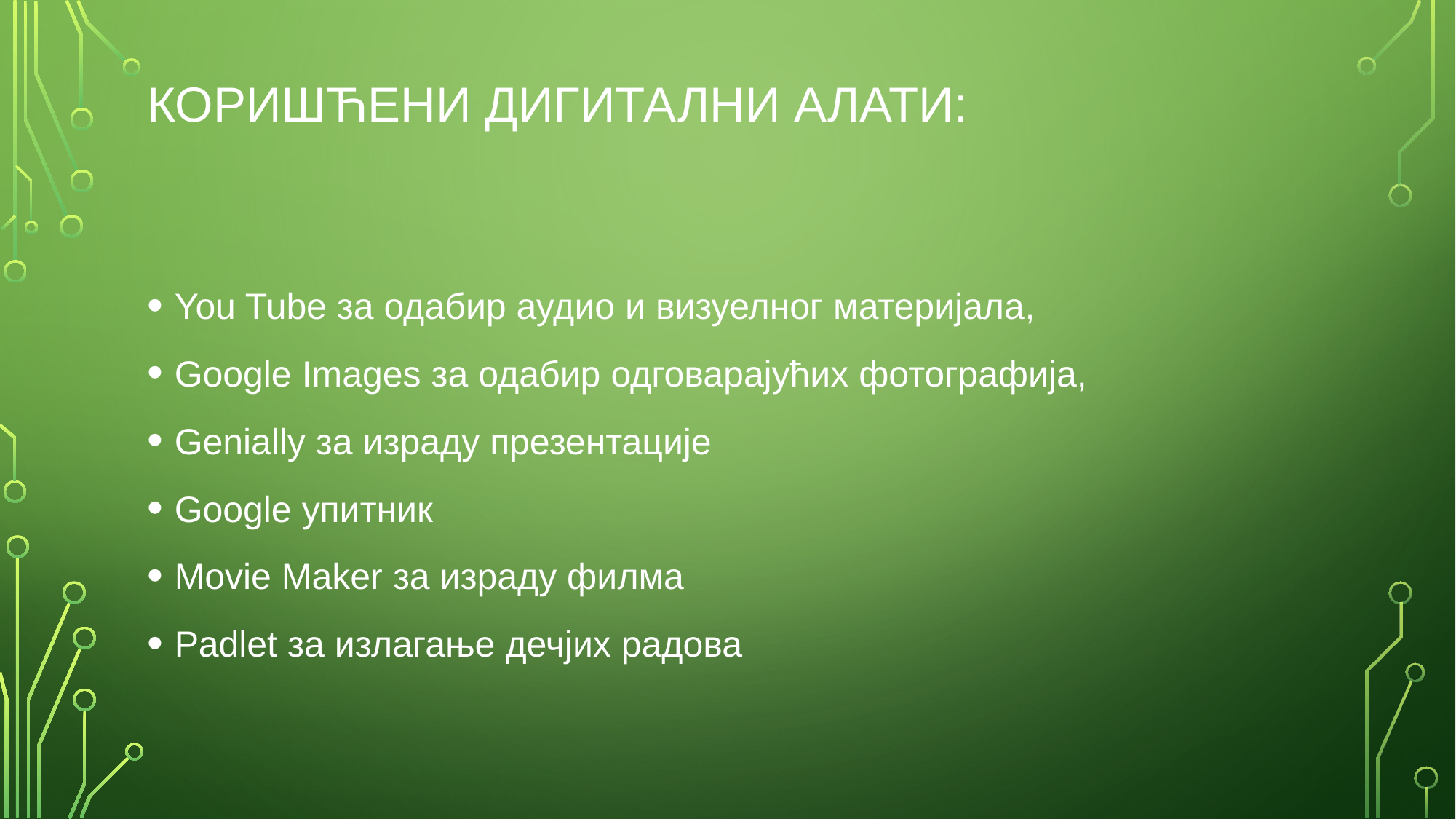

# Коришћени дигитални алати:
You Tube за одабир аудио и визуелног материјала,
Google Images за одабир одговарајућих фотографија,
Genially за израду презентације
Google упитник
Movie Maker за израду филма
Padlet за излагање дечјих радова